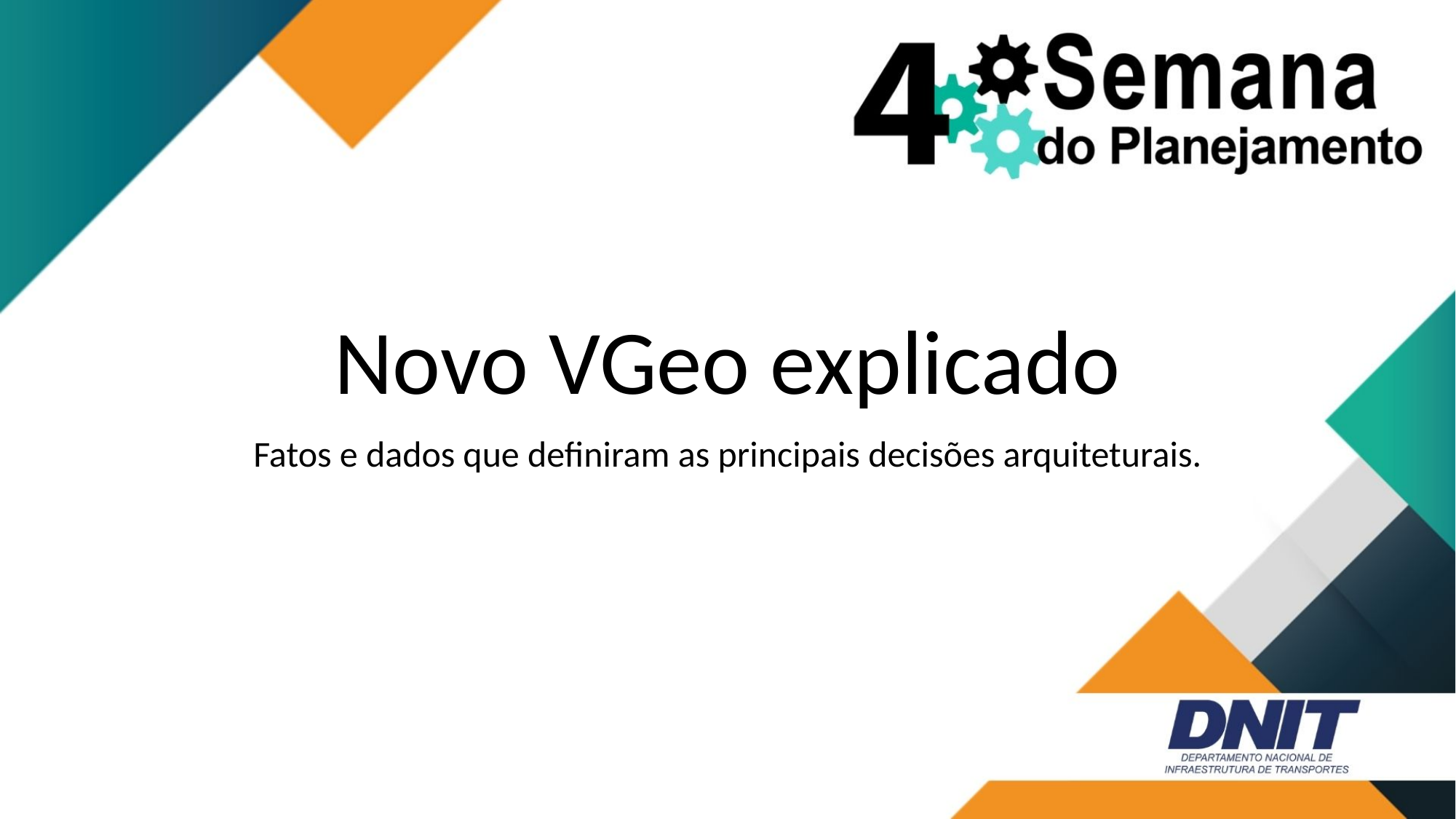

# Novo VGeo explicado
Fatos e dados que definiram as principais decisões arquiteturais.